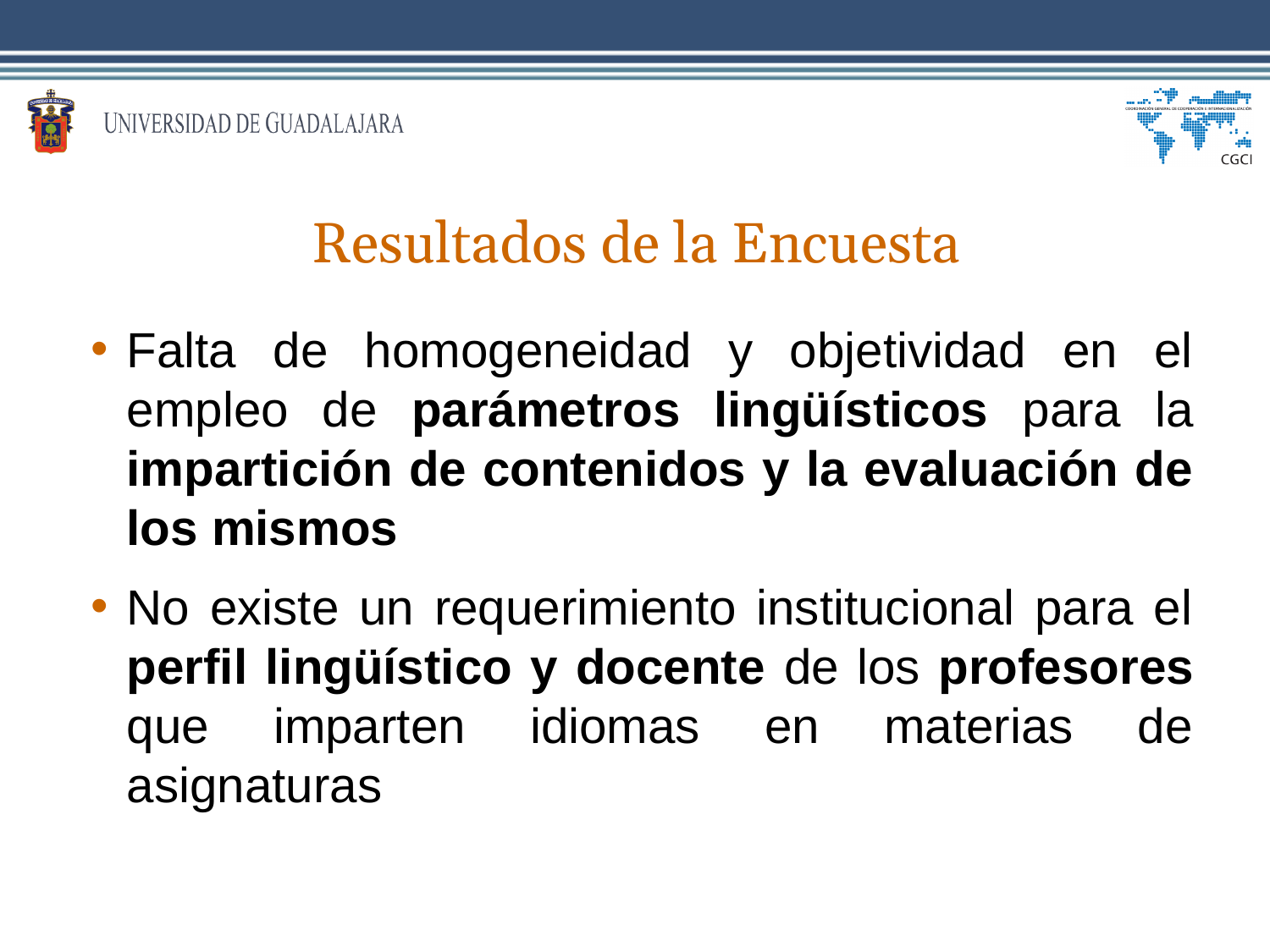

# Resultados de la Encuesta
Falta de homogeneidad y objetividad en el empleo de parámetros lingüísticos para la impartición de contenidos y la evaluación de los mismos
No existe un requerimiento institucional para el perfil lingüístico y docente de los profesores que imparten idiomas en materias de asignaturas